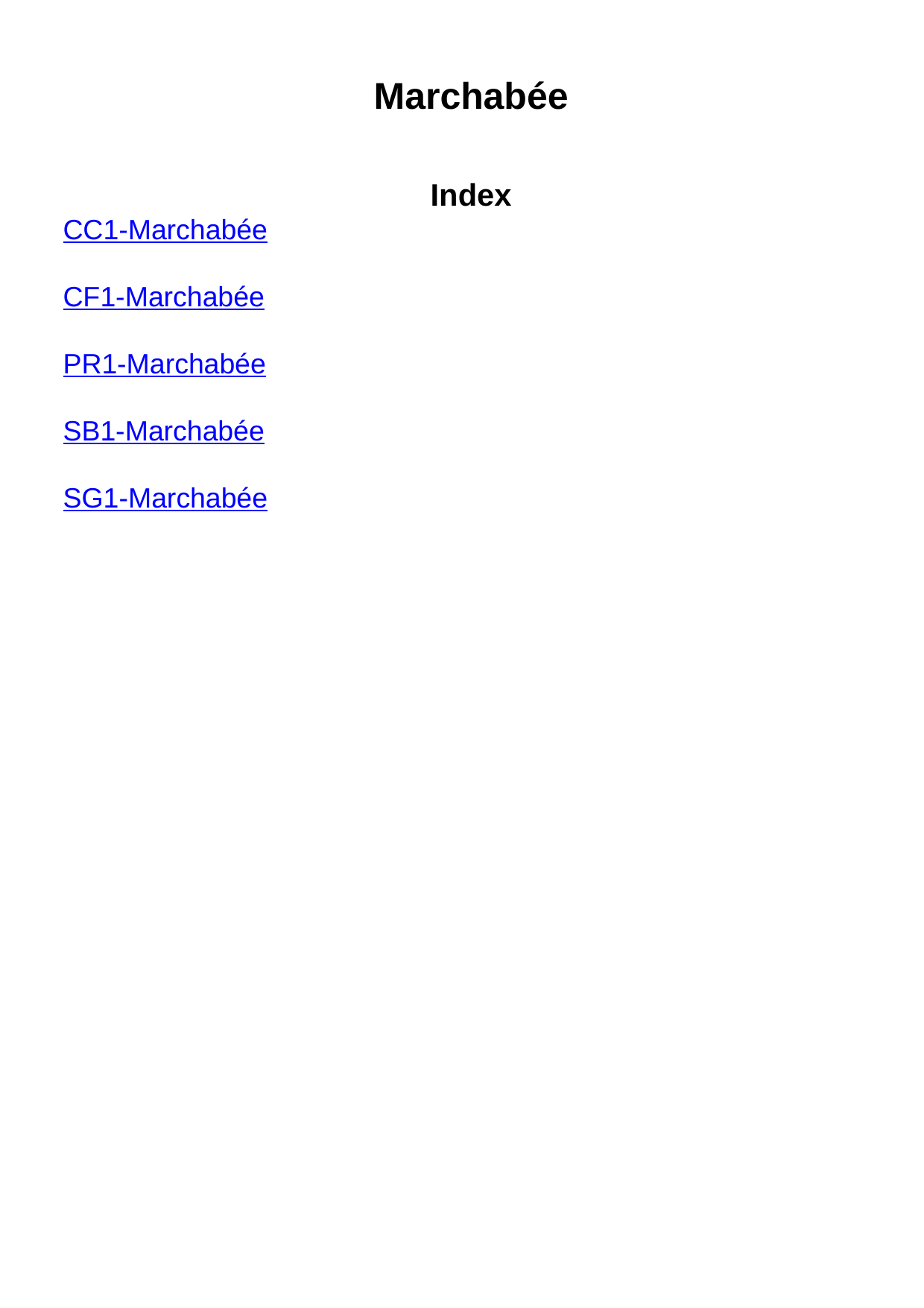

Marchabée
Index
CC1-Marchabée

CF1-Marchabée

PR1-Marchabée

SB1-Marchabée

SG1-Marchabée